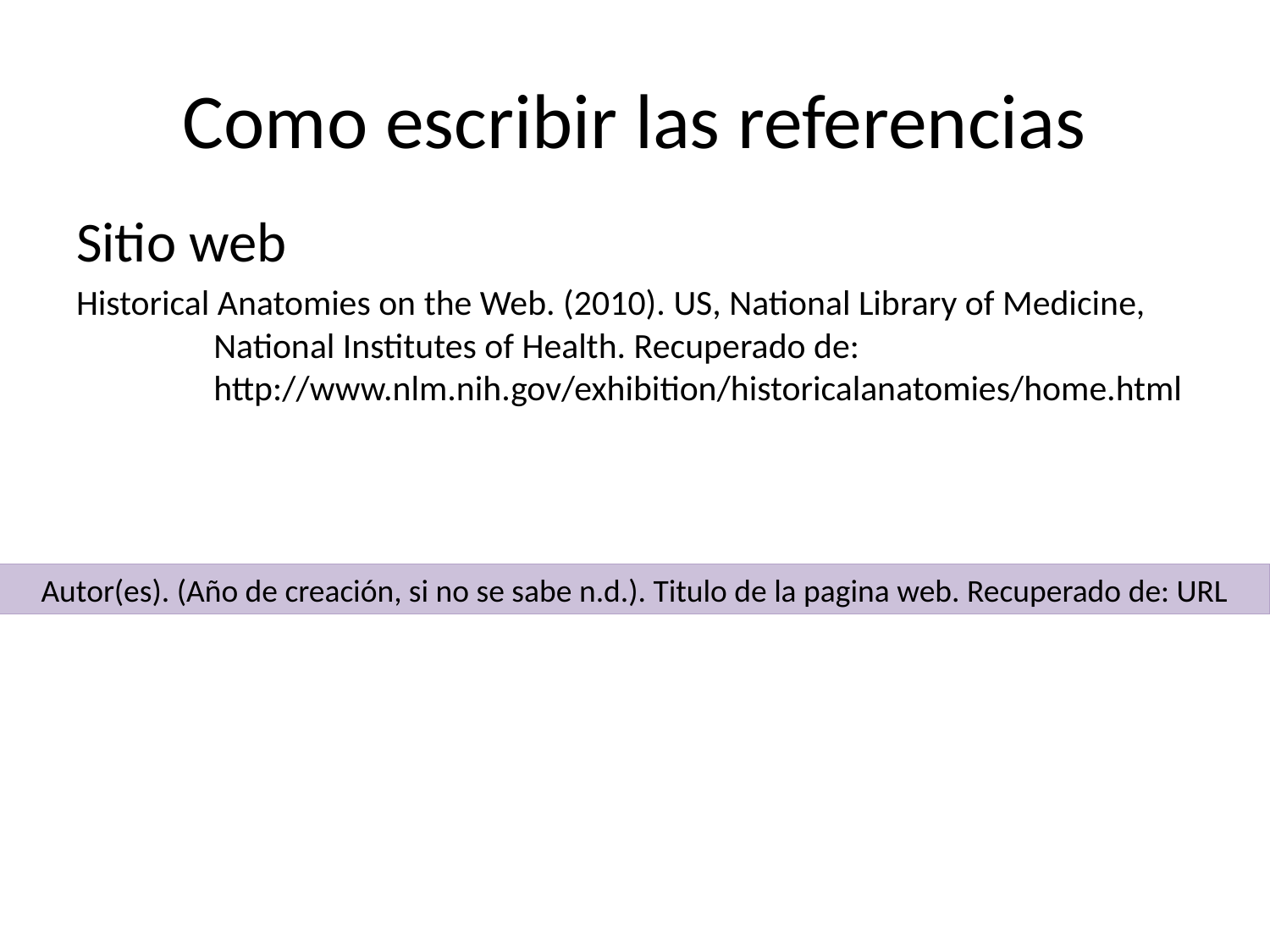

# Como escribir las referencias
Sitio web
Historical Anatomies on the Web. (2010). US, National Library of Medicine, National Institutes of Health. Recuperado de: http://www.nlm.nih.gov/exhibition/historicalanatomies/home.html

Autor(es). (Año de creación, si no se sabe n.d.). Titulo de la pagina web. Recuperado de: URL